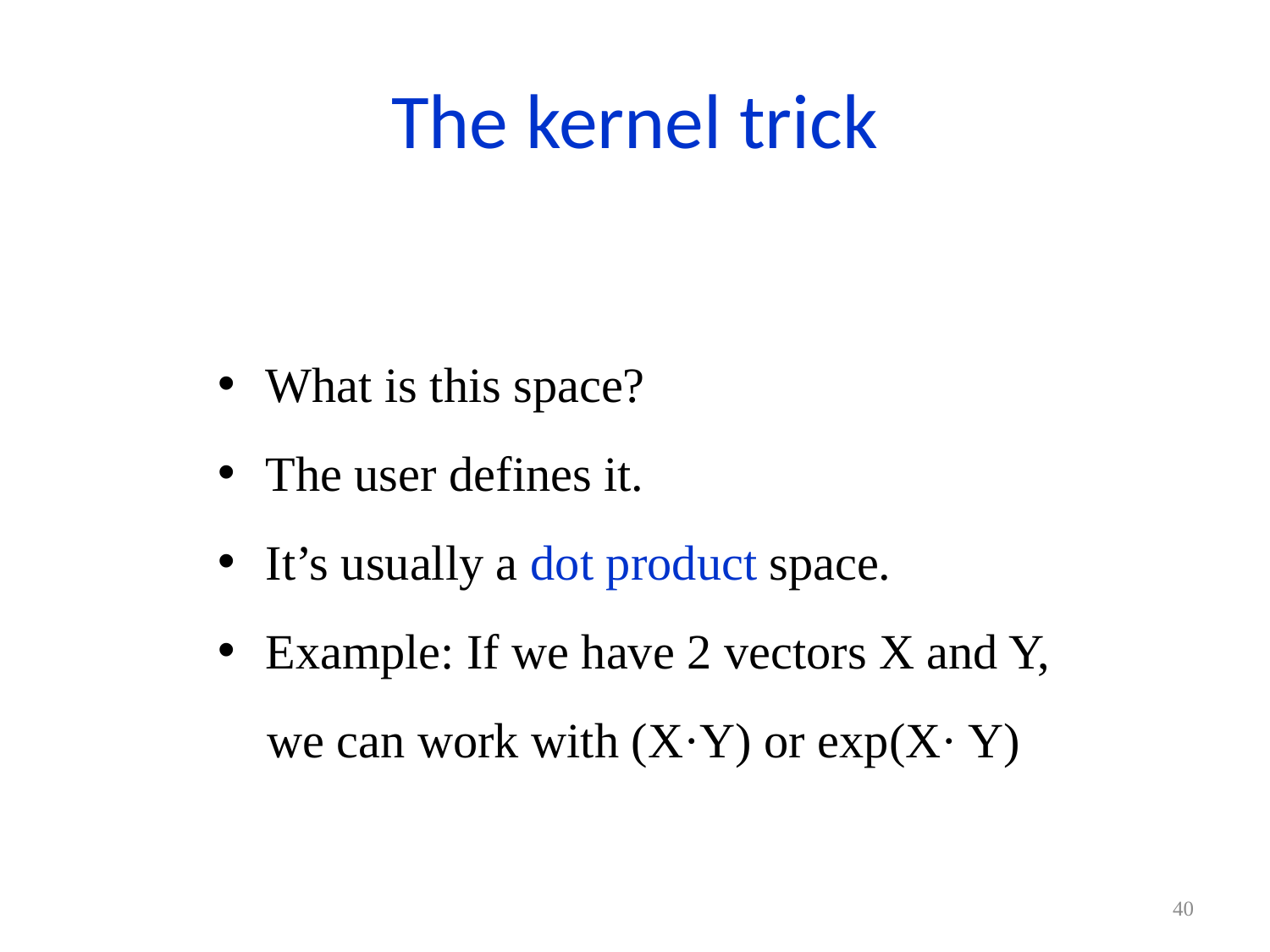

# The kernel trick
What is this space?
The user defines it.
It’s usually a dot product space.
Example: If we have 2 vectors X and Y,
    we can work with (X·Y) or exp(X· Y)
40